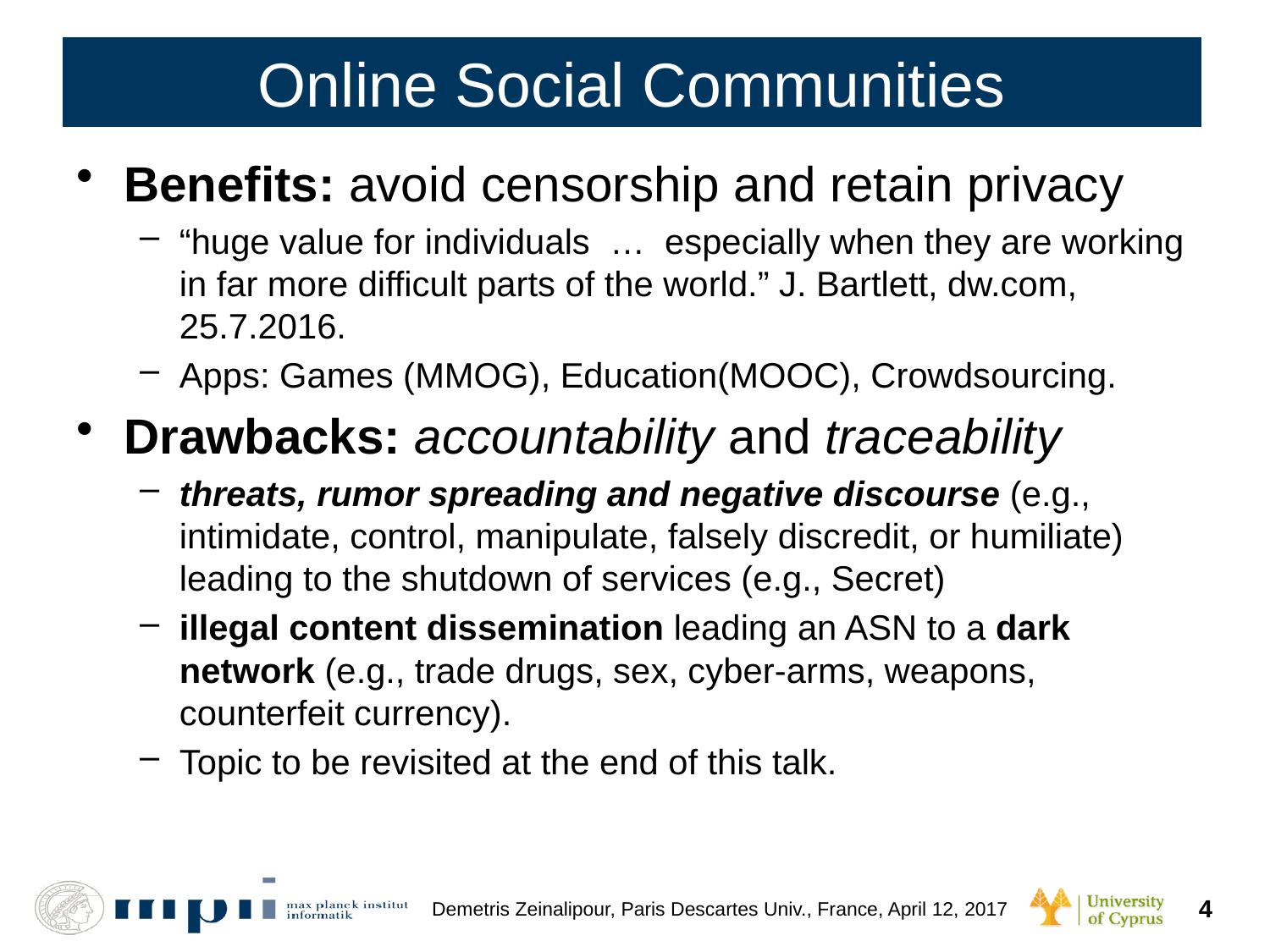

# Online Social Communities
Benefits: avoid censorship and retain privacy
“huge value for individuals  …  especially when they are working in far more difficult parts of the world.” J. Bartlett, dw.com, 25.7.2016.
Apps: Games (MMOG), Education(MOOC), Crowdsourcing.
Drawbacks: accountability and traceability
threats, rumor spreading and negative discourse (e.g., intimidate, control, manipulate, falsely discredit, or humiliate) leading to the shutdown of services (e.g., Secret)
illegal content dissemination leading an ASN to a dark network (e.g., trade drugs, sex, cyber-arms, weapons, counterfeit currency).
Topic to be revisited at the end of this talk.